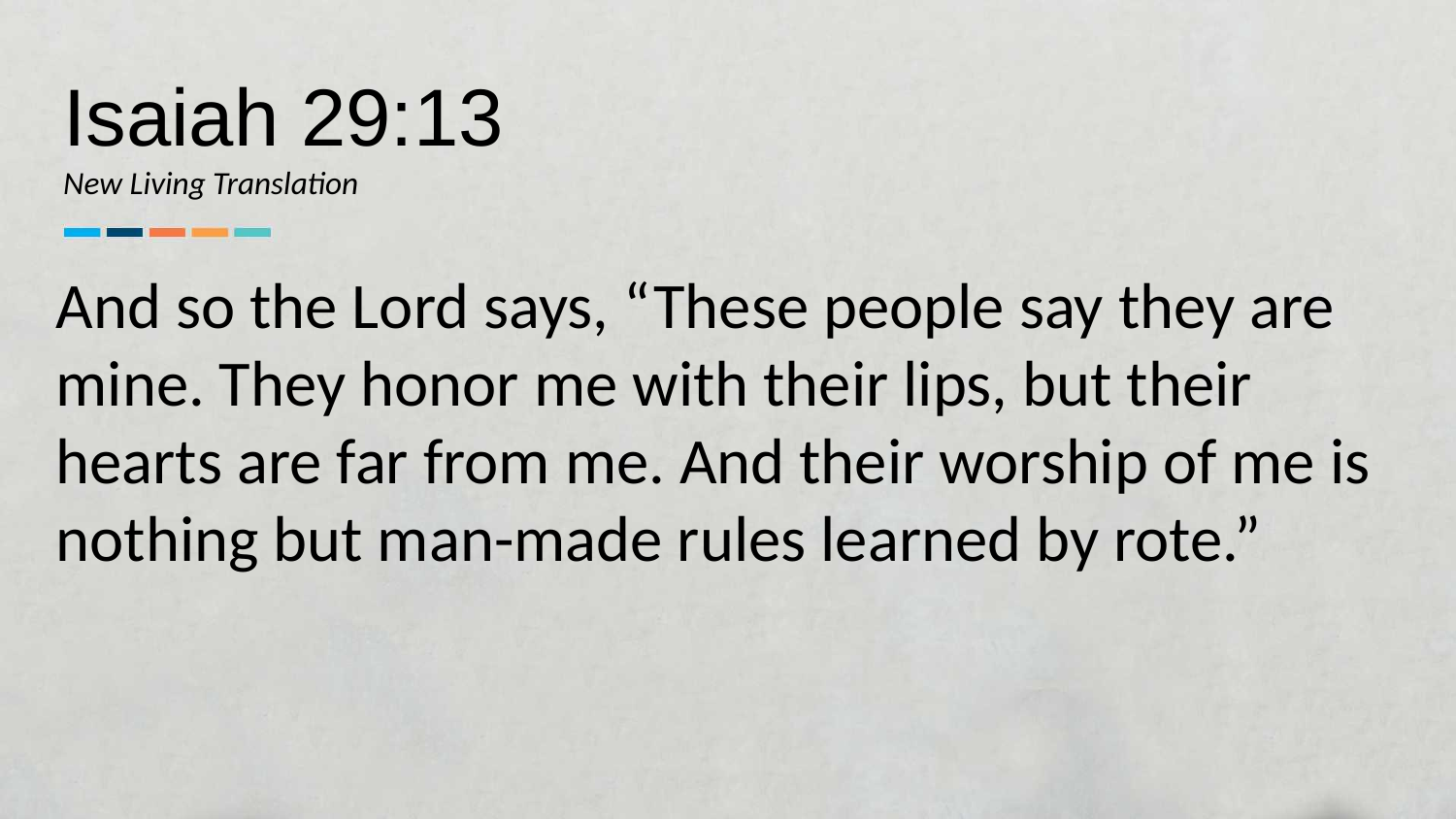

Isaiah 29:13
New Living Translation
And so the Lord says, “These people say they are mine. They honor me with their lips, but their hearts are far from me. And their worship of me is nothing but man-made rules learned by rote.”